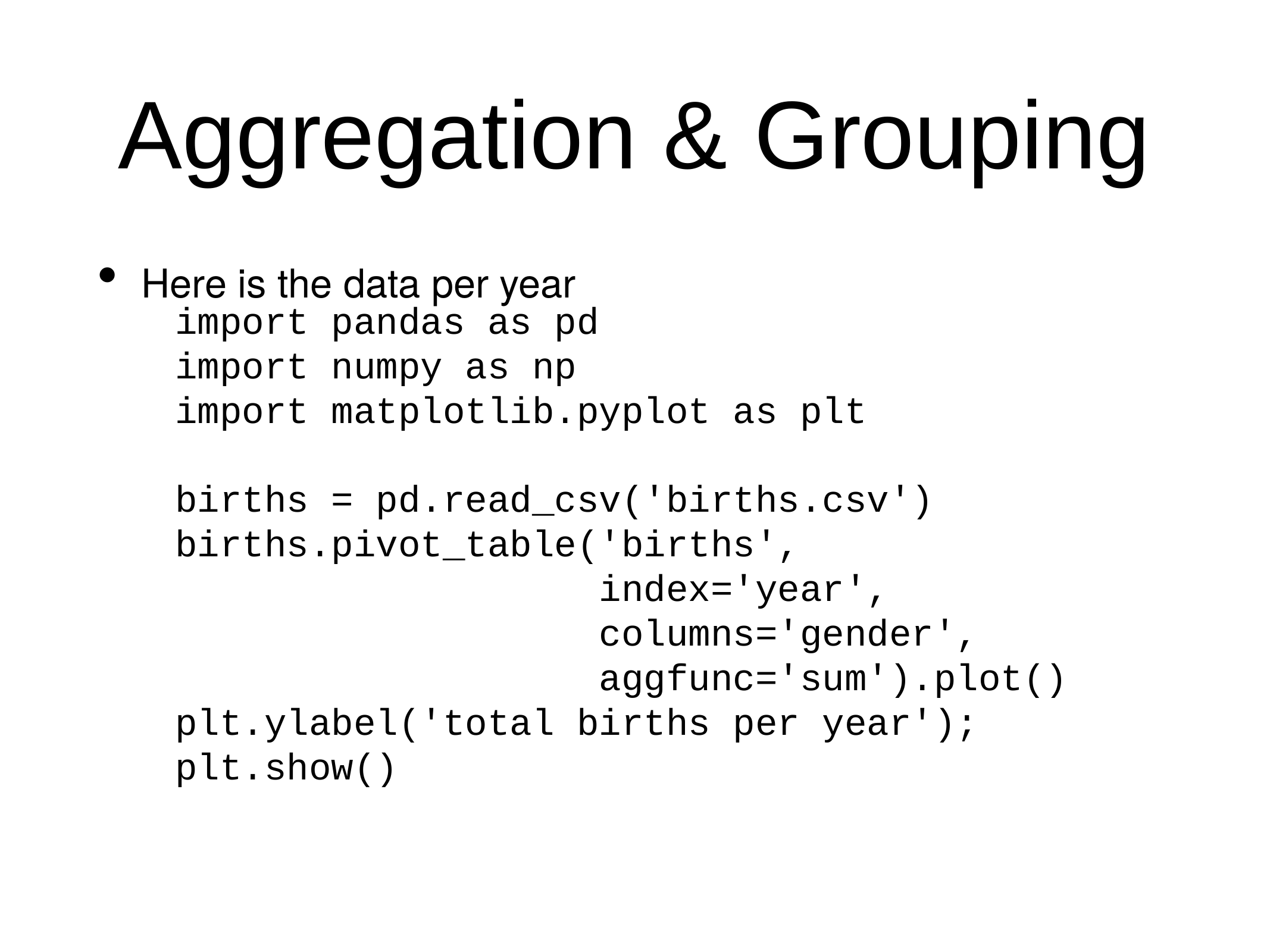

# Aggregation & Grouping
Here is the data per year
import pandas as pd
import numpy as np
import matplotlib.pyplot as plt

births = pd.read_csv('births.csv')
births.pivot_table('births',
                   index='year',
                   columns='gender',
                   aggfunc='sum').plot()
plt.ylabel('total births per year');
plt.show()